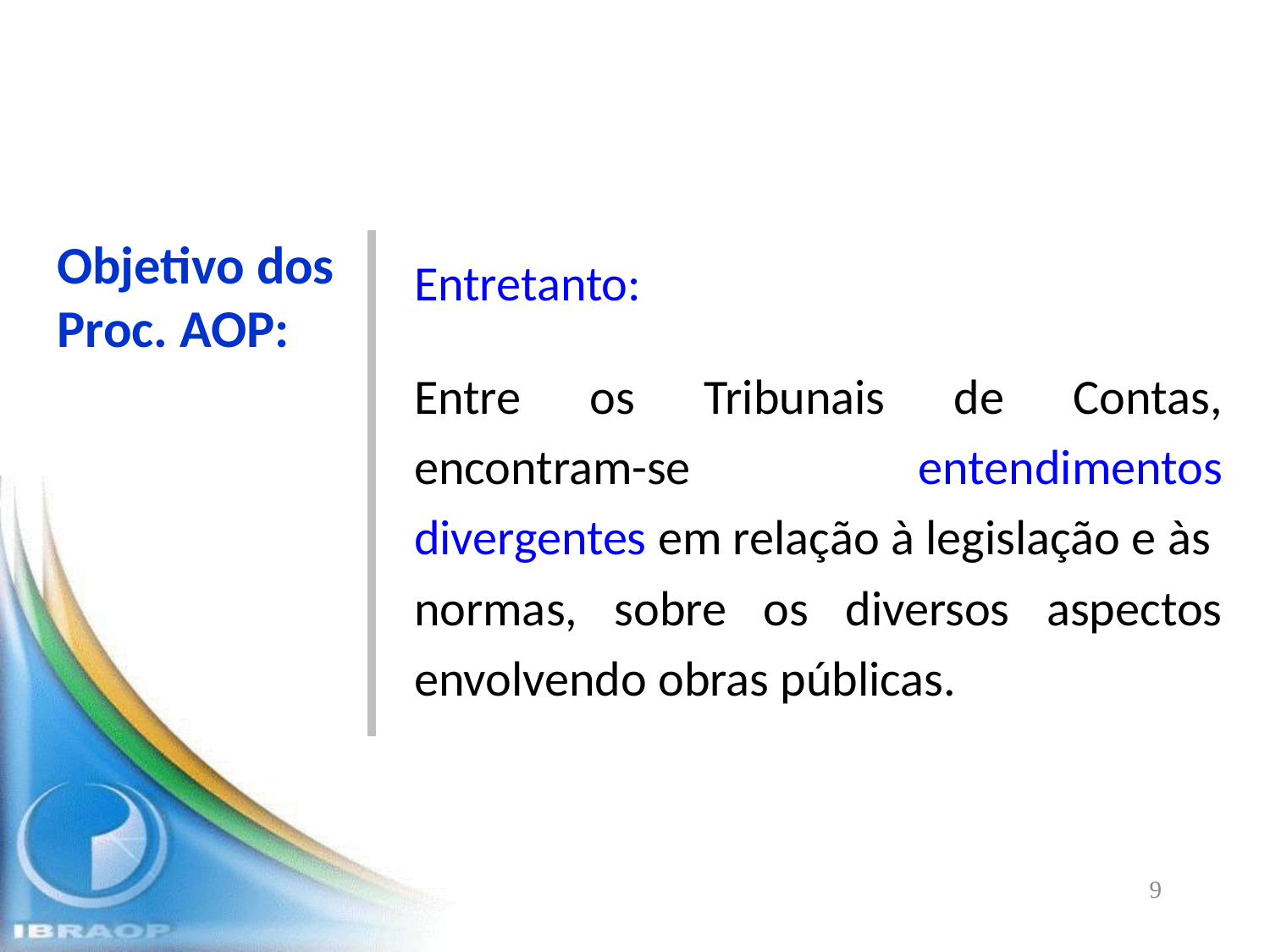

Entretanto:

Entre os Tribunais de Contas, encontram-se entendimentos divergentes em relação à legislação e às  normas, sobre os diversos aspectos envolvendo obras públicas.
Objetivo dos Proc. AOP:
9